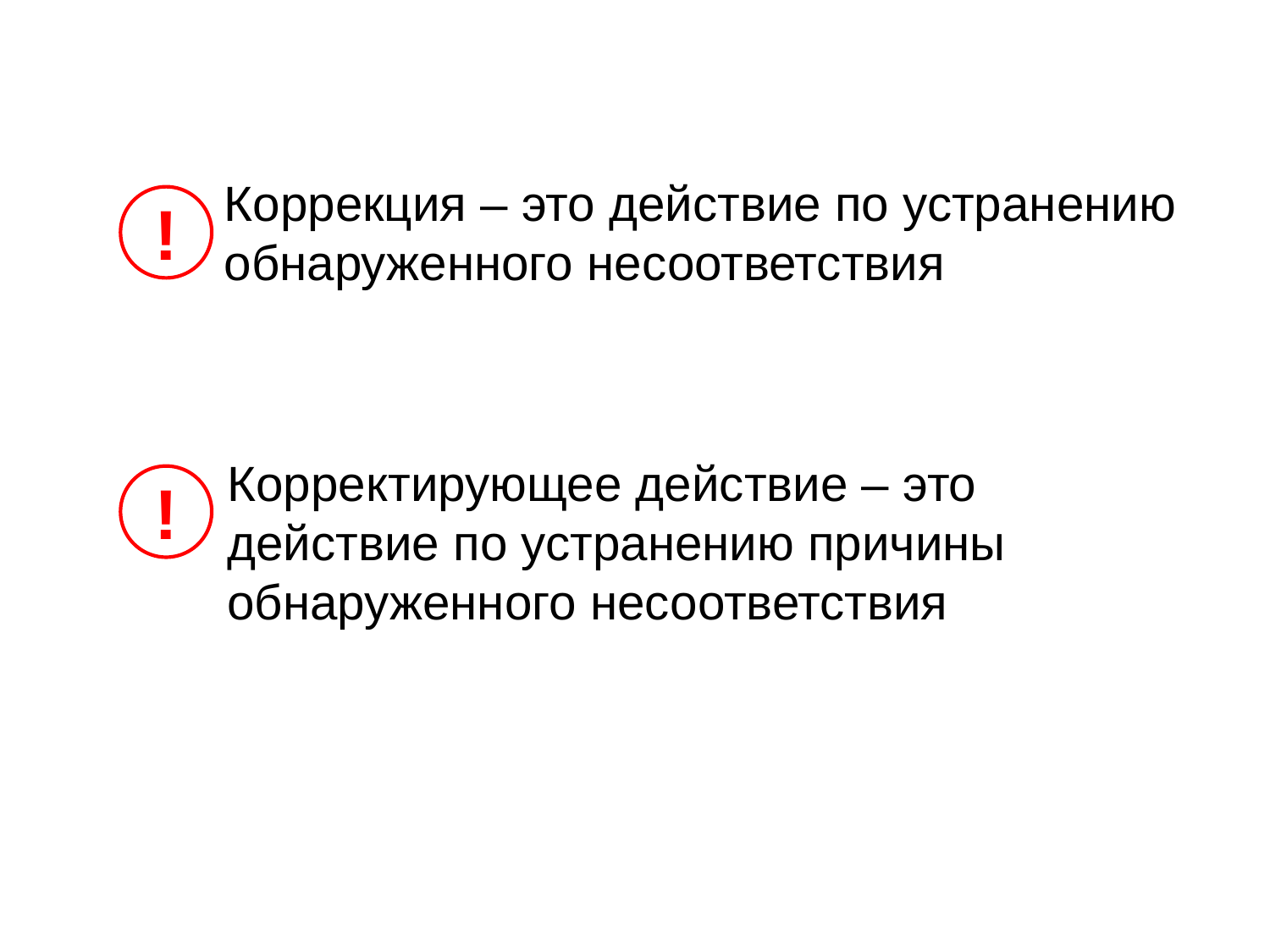

Коррекция – это действие по устранению обнаруженного несоответствия
!
Корректирующее действие – это действие по устранению причины обнаруженного несоответствия
!